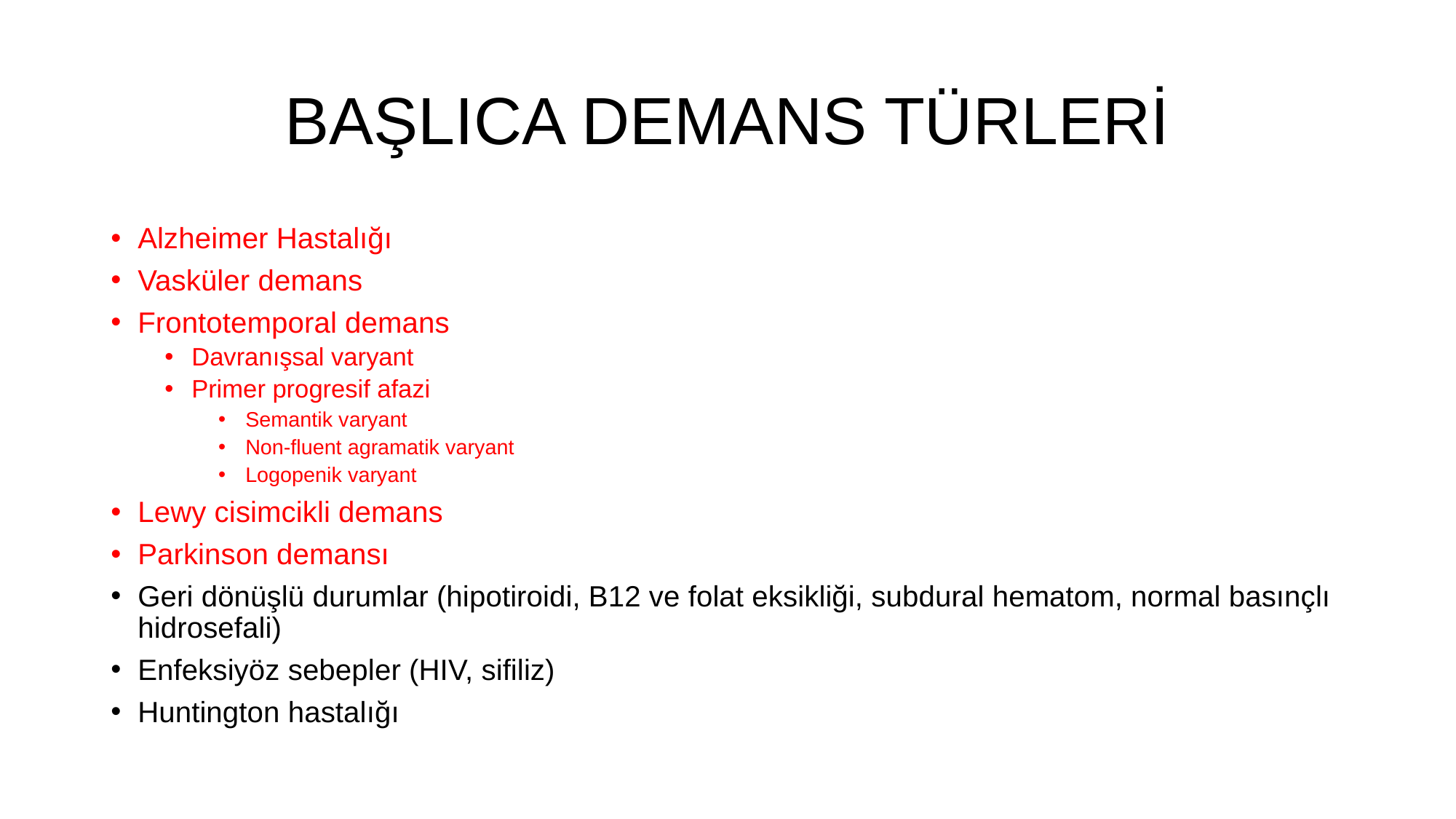

# BAŞLICA DEMANS TÜRLERİ
Alzheimer Hastalığı
Vasküler demans
Frontotemporal demans
Davranışsal varyant
Primer progresif afazi
Semantik varyant
Non-fluent agramatik varyant
Logopenik varyant
Lewy cisimcikli demans
Parkinson demansı
Geri dönüşlü durumlar (hipotiroidi, B12 ve folat eksikliği, subdural hematom, normal basınçlı hidrosefali)
Enfeksiyöz sebepler (HIV, sifiliz)
Huntington hastalığı